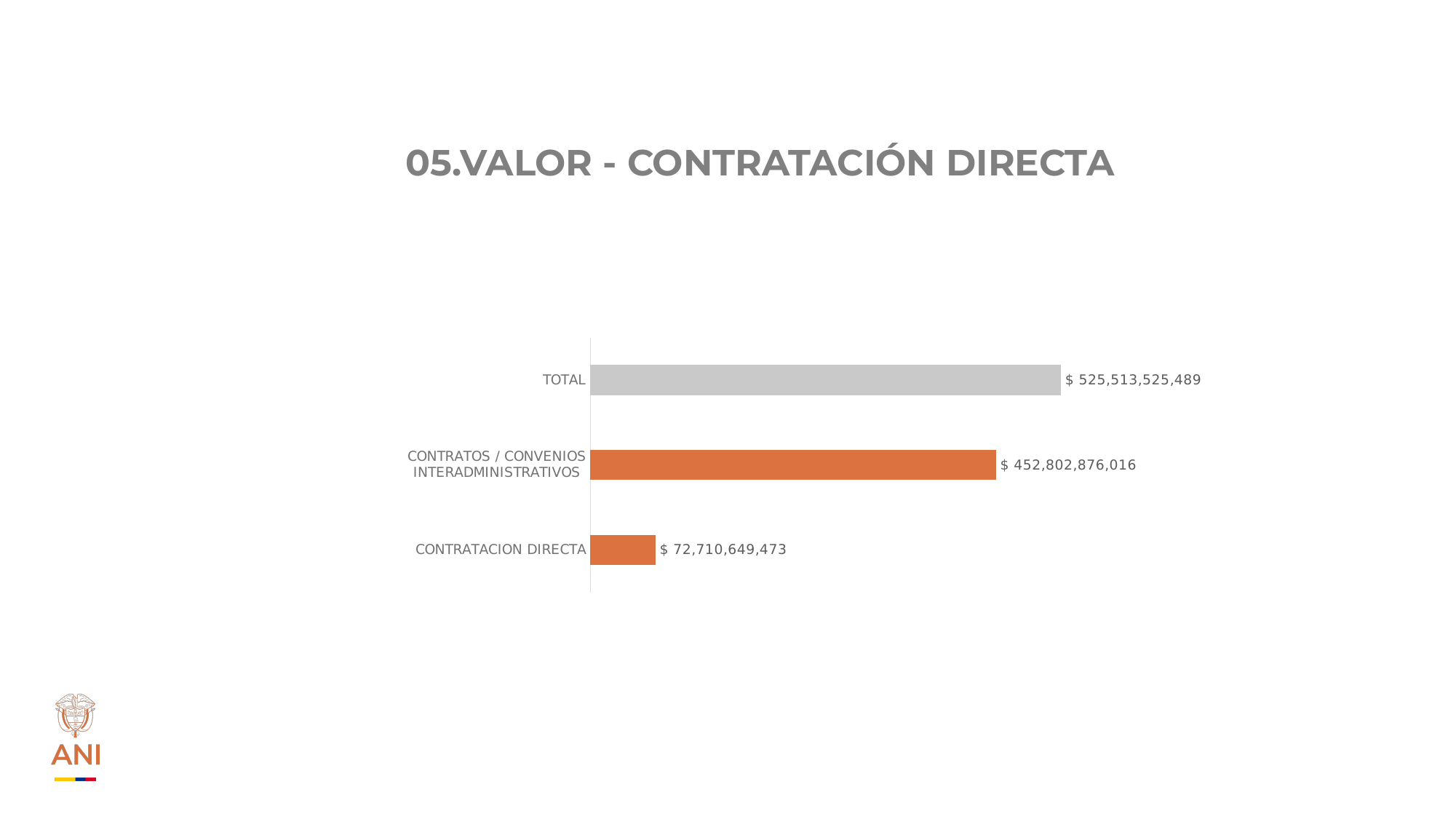

# 05.VALOR - CONTRATACIÓN DIRECTA

### Chart

| Category | VALOR |
|---|---|
| CONTRATACION DIRECTA | 72710649473.0 |
| CONTRATOS / CONVENIOS INTERADMINISTRATIVOS | 452802876016.0 |
| TOTAL | 525513525489.0 |

### Chart

| Category |
|---|